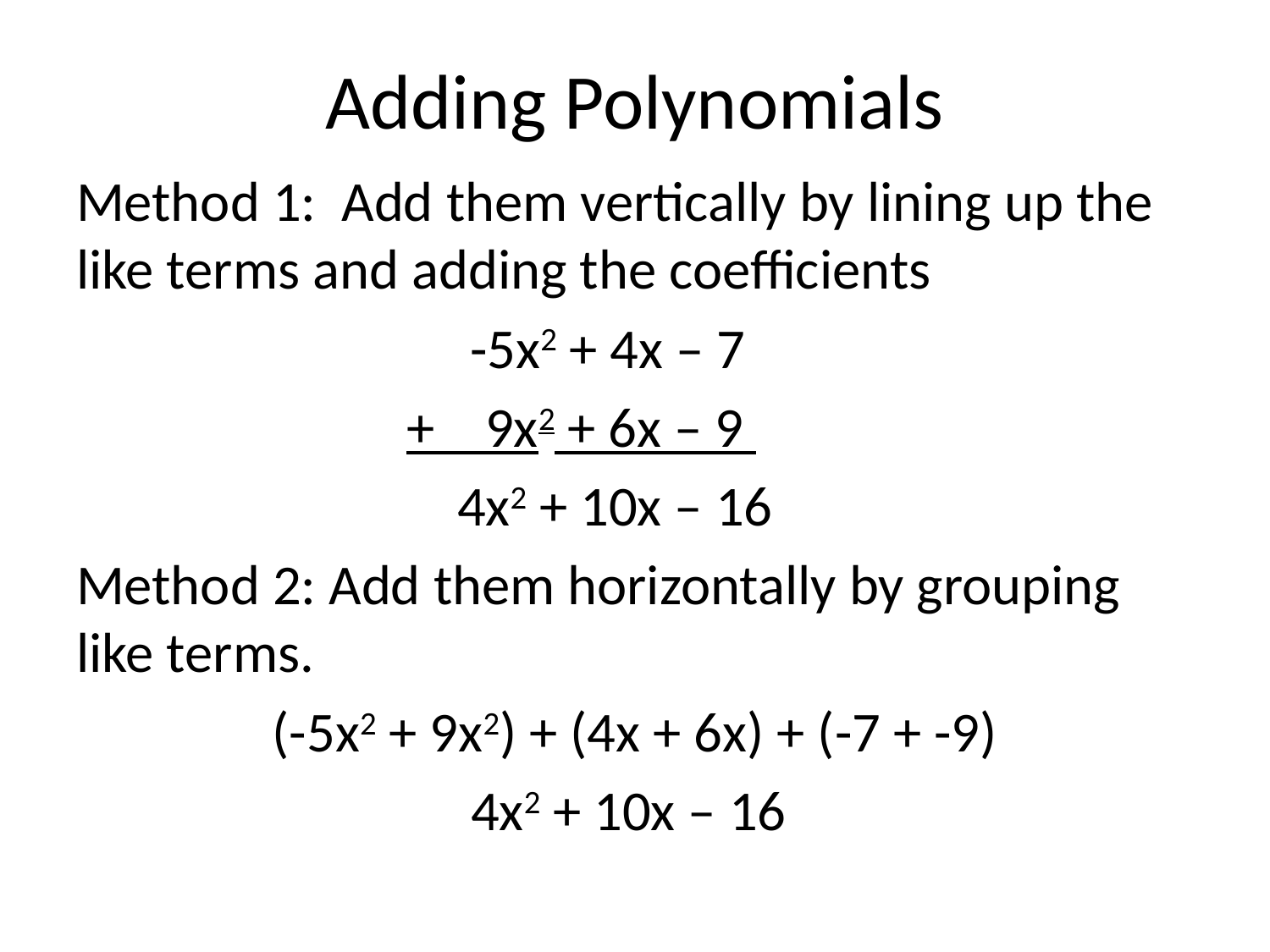

# Adding Polynomials
Method 1:  Add them vertically by lining up the like terms and adding the coefficients
                               -5x2 + 4x – 7
                          +    9x2 + 6x – 9
                              4x2 + 10x – 16
Method 2: Add them horizontally by grouping like terms.
(-5x2 + 9x2) + (4x + 6x) + (-7 + -9)
4x2 + 10x – 16